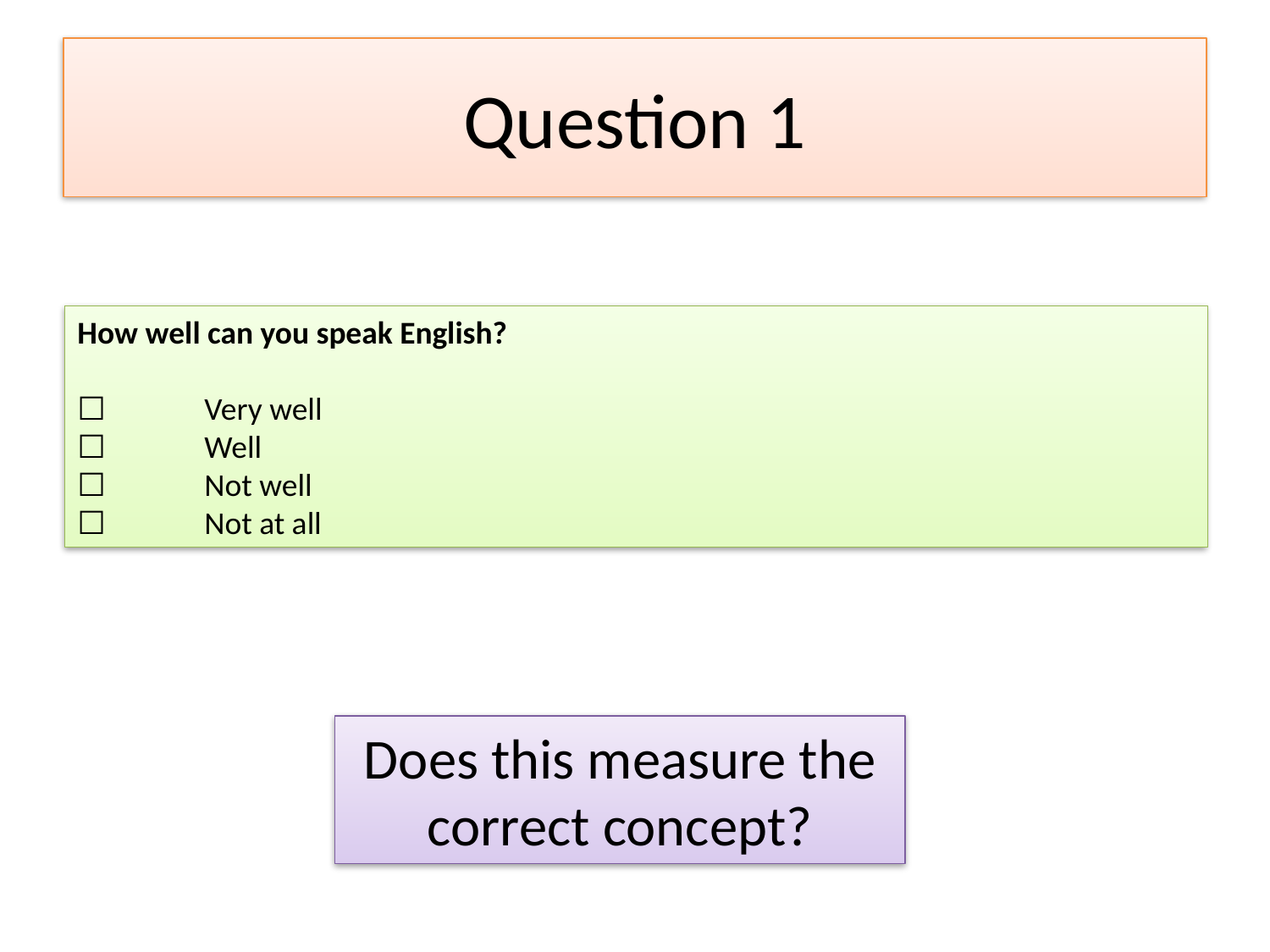

# Question 1
How well can you speak English?

☐	Very well
☐	Well
☐	Not well
☐	Not at all
Does this measure the correct concept?